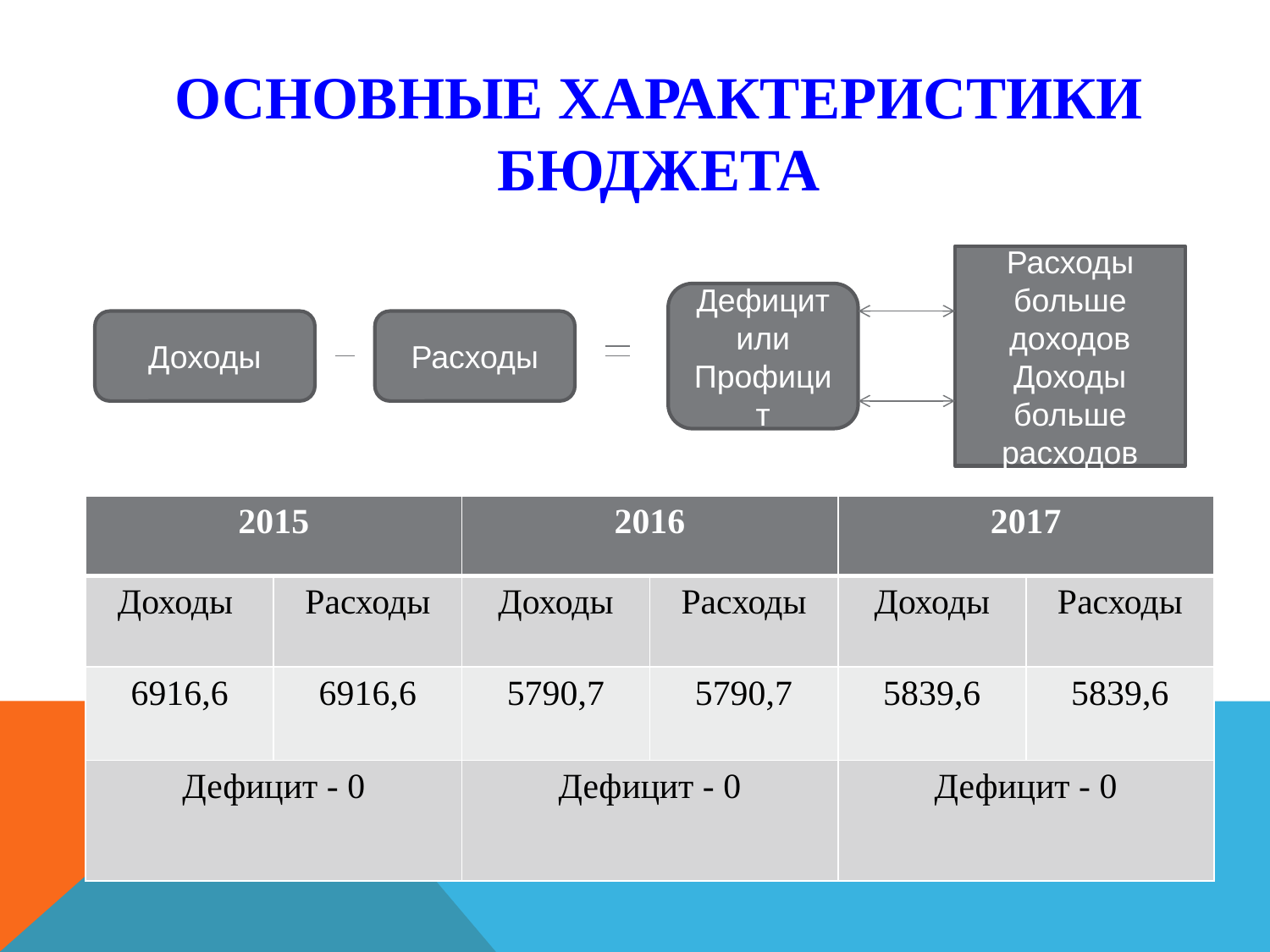

# Основные характеристики бюджета

Расходы больше доходов
Доходы больше расходов
Дефицит или Профицит
Расходы
Доходы
| 2015 |  | 2016 |  | 2017 |  |
| --- | --- | --- | --- | --- | --- |
| Доходы | Расходы | Доходы | Расходы | Доходы | Расходы |
| 6916,6 | 6916,6 | 5790,7 | 5790,7 | 5839,6 | 5839,6 |
| Дефицит - 0 |  | Дефицит - 0 |  | Дефицит - 0 |  |